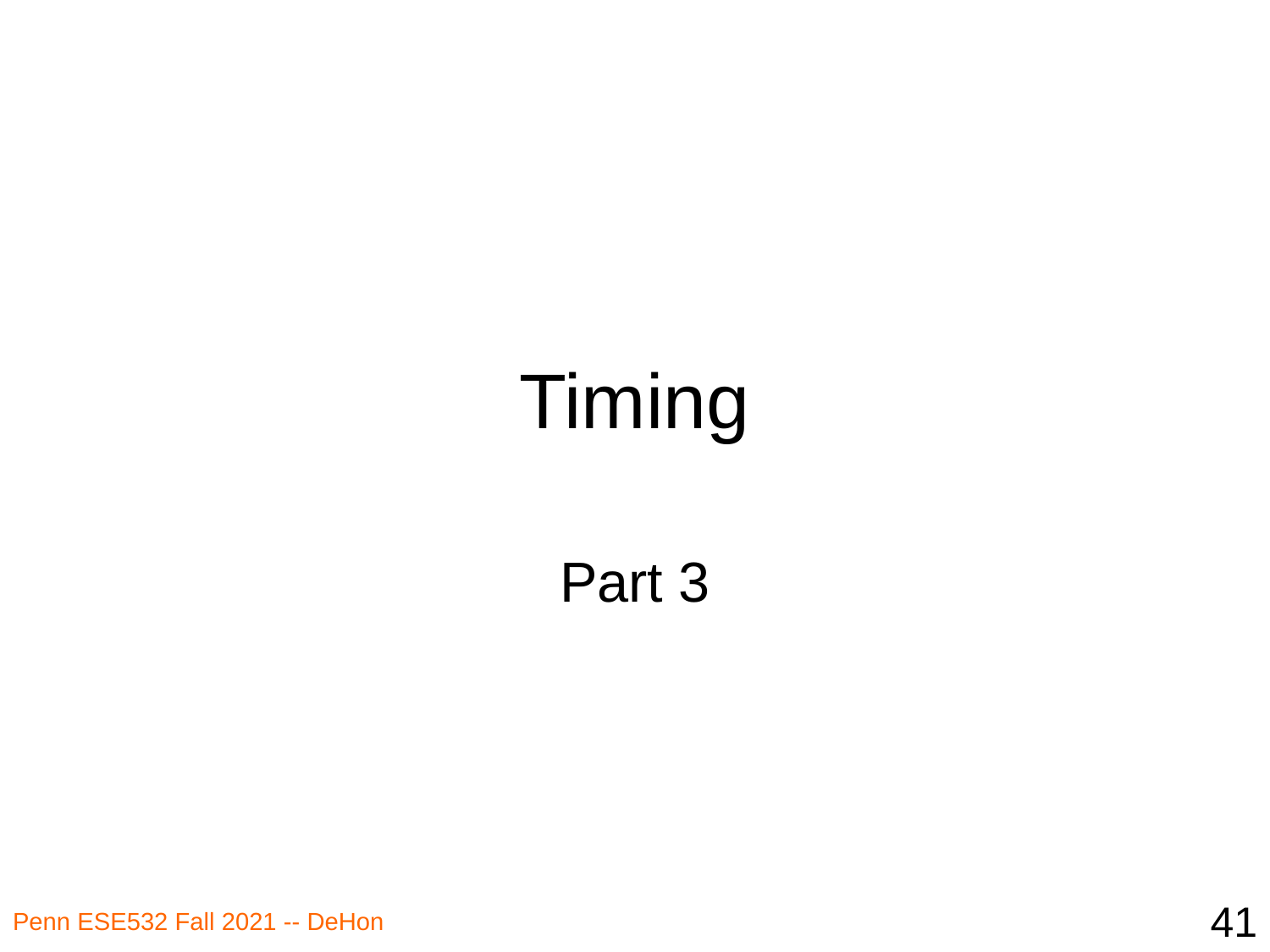

# Timing
Part 3
41
Penn ESE532 Fall 2021 -- DeHon